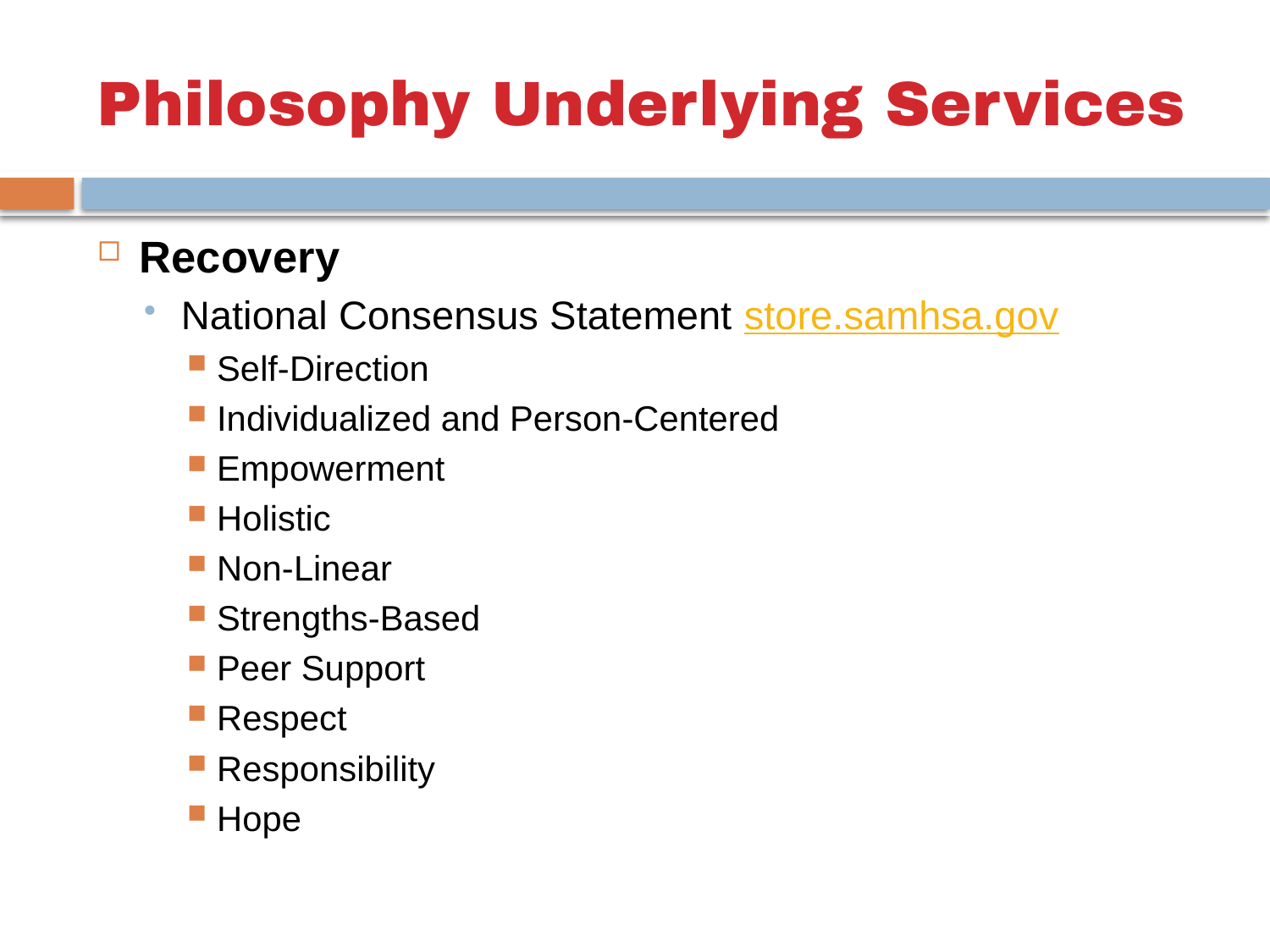

# Philosophy Underlying Services
Recovery
National Consensus Statement store.samhsa.gov
Self-Direction
Individualized and Person-Centered
Empowerment
Holistic
Non-Linear
Strengths-Based
Peer Support
Respect
Responsibility
Hope